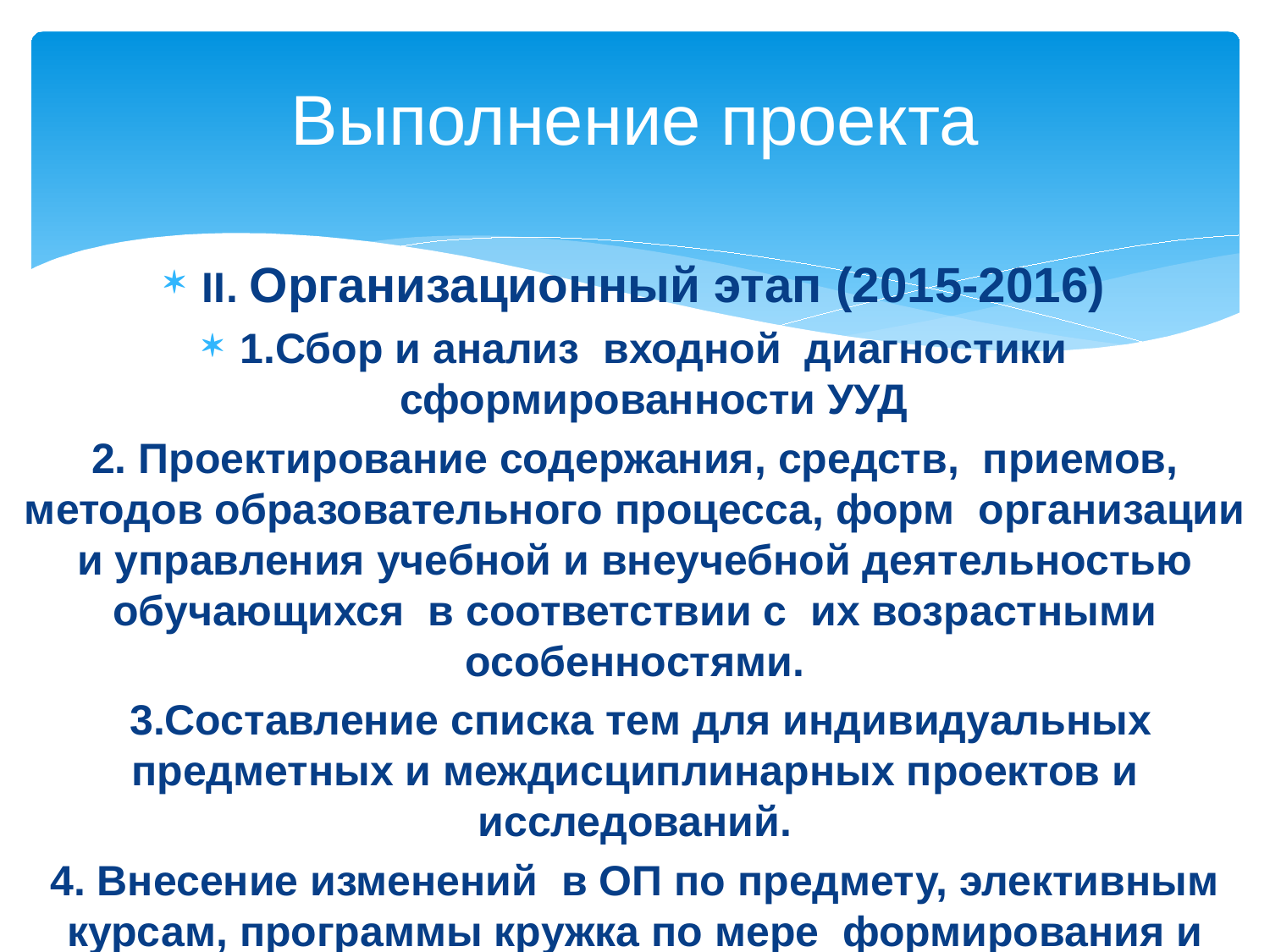

# Выполнение проекта

II. Организационный этап (2015-2016)
1.Сбор и анализ  входной  диагностики сформированности УУД
2. Проектирование содержания, средств,  приемов, методов образовательного процесса, форм  организации и управления учебной и внеучебной деятельностью обучающихся  в соответствии с  их возрастными особенностями.
 3.Составление списка тем для индивидуальных предметных и междисциплинарных проектов и исследований.
4. Внесение изменений  в ОП по предмету, элективным курсам, программы кружка по мере  формирования и развития УУД
5.Организовать в рамках ШМО постоянно действующий семинар по проблемам формирования УУД